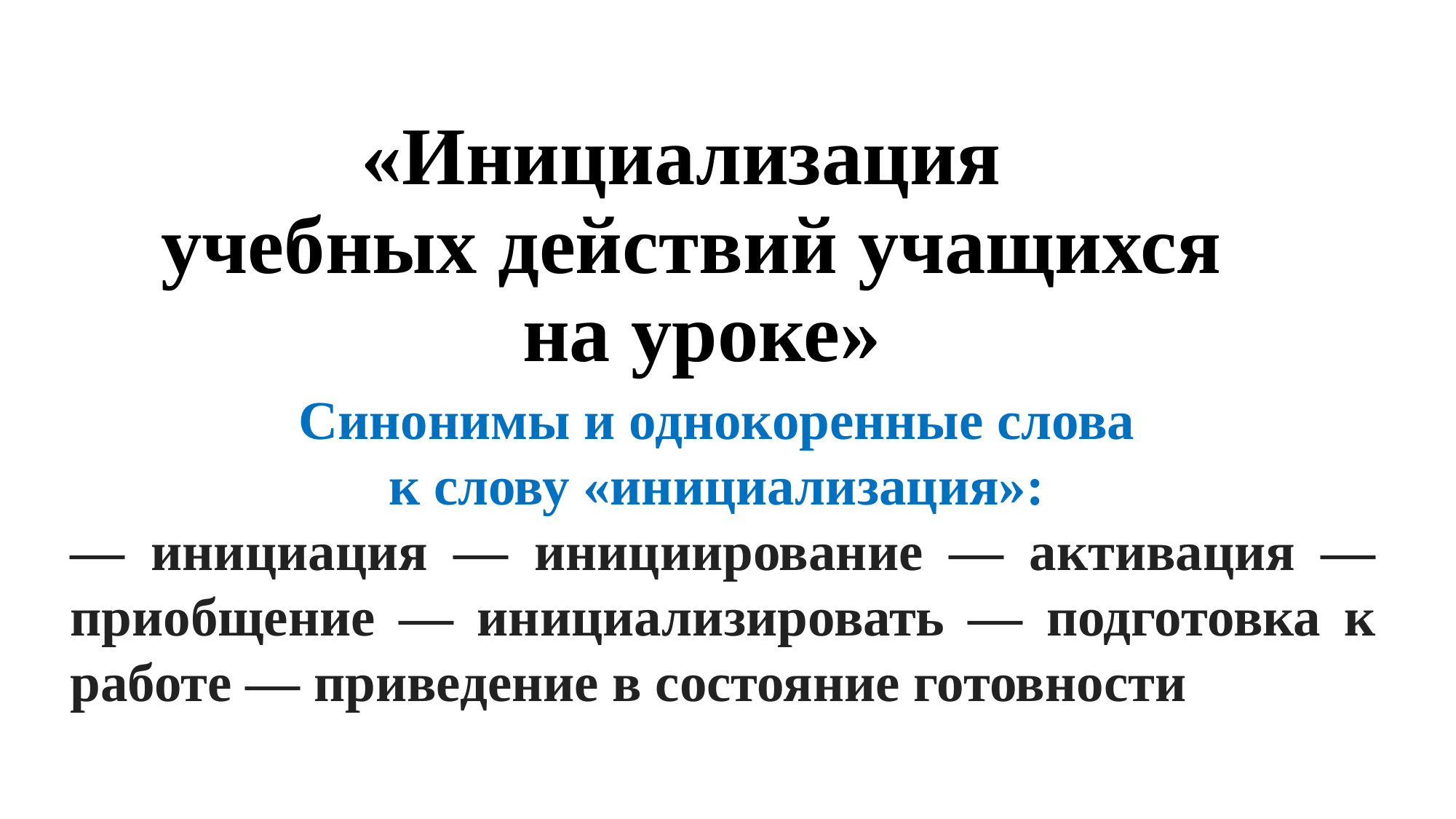

# «Инициализация учебных действий учащихся на уроке»
Синонимы и однокоренные слова
к слову «инициализация»:
— инициация — инициирование — активация — приобщение — инициализировать — подготовка к работе — приведение в состояние готовности